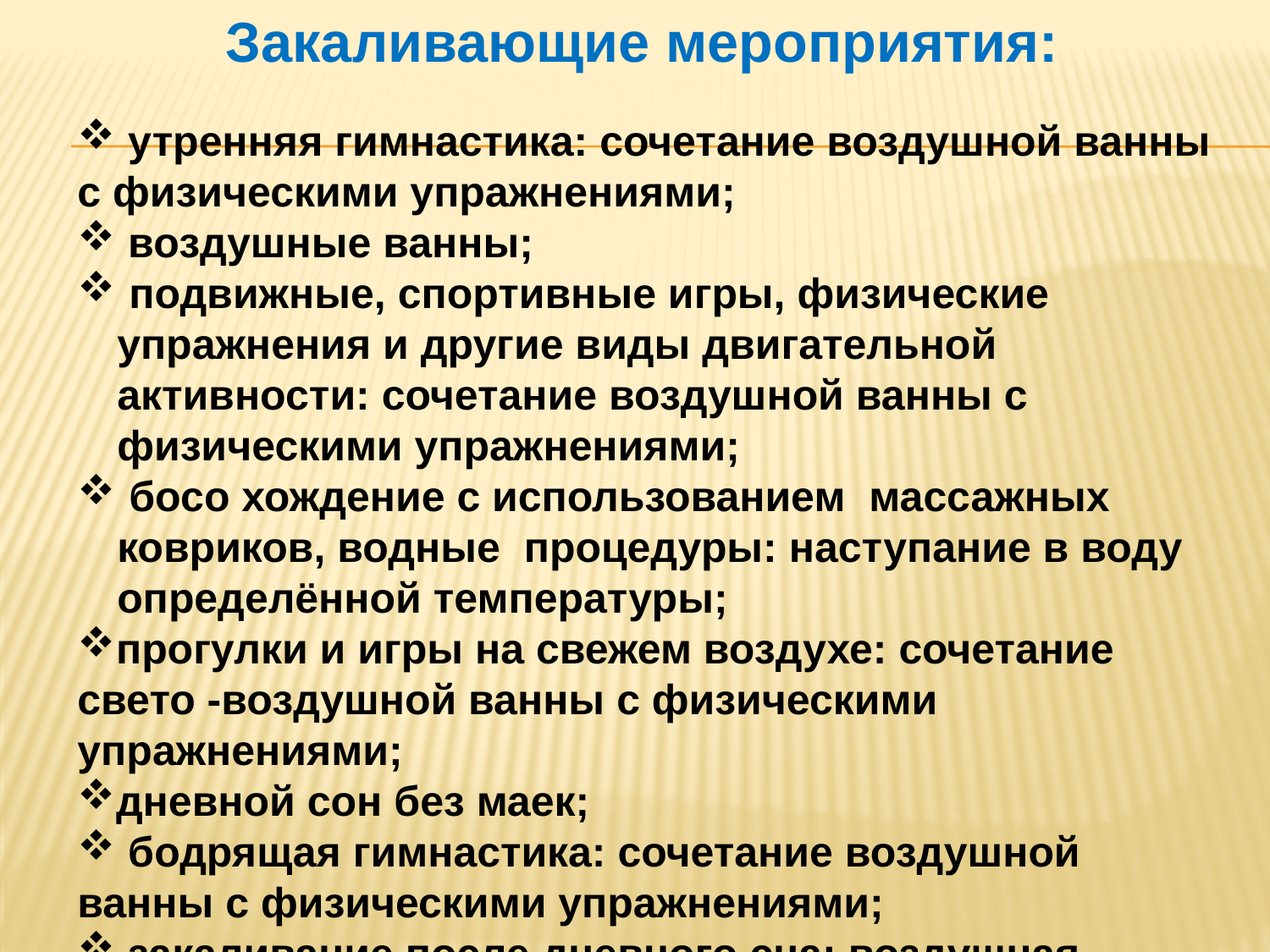

Закаливающие мероприятия:
#

 утренняя гимнастика: сочетание воздушной ванны с физическими упражнениями;
 воздушные ванны;
 подвижные, спортивные игры, физические упражнения и другие виды двигательной активности: сочетание воздушной ванны с физическими упражнениями;
 босо хождение с использованием  массажных ковриков, водные  процедуры: наступание в воду определённой температуры;
прогулки и игры на свежем воздухе: сочетание свето -воздушной ванны с физическими упражнениями;
дневной сон без маек;
 бодрящая гимнастика: сочетание воздушной ванны с физическими упражнениями;
 закаливание после дневного сна: воздушная ванна и водные процедуры («расширенное» умывание).